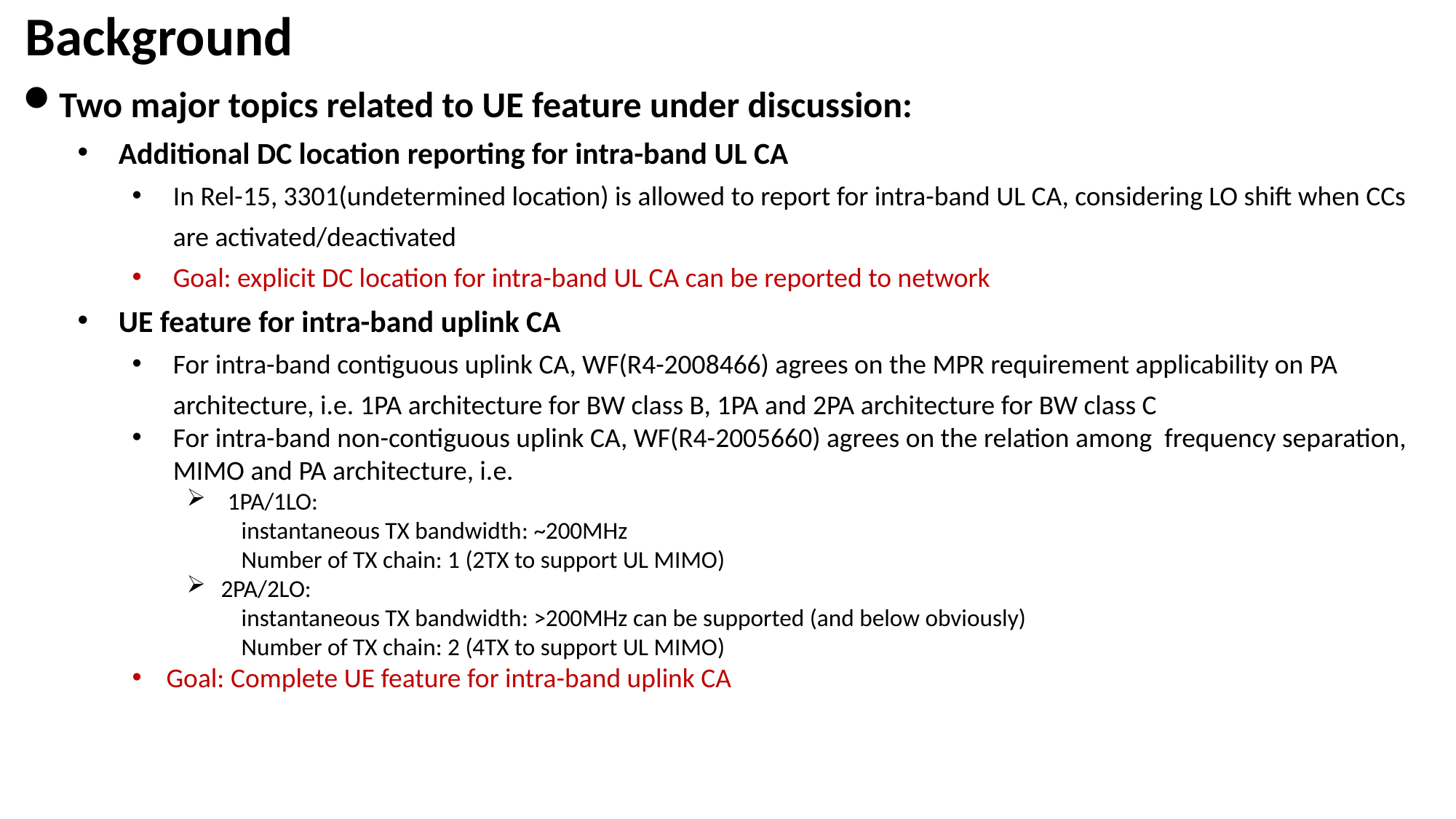

# Background
Two major topics related to UE feature under discussion:
Additional DC location reporting for intra-band UL CA
In Rel-15, 3301(undetermined location) is allowed to report for intra-band UL CA, considering LO shift when CCs are activated/deactivated
Goal: explicit DC location for intra-band UL CA can be reported to network
UE feature for intra-band uplink CA
For intra-band contiguous uplink CA, WF(R4-2008466) agrees on the MPR requirement applicability on PA architecture, i.e. 1PA architecture for BW class B, 1PA and 2PA architecture for BW class C
For intra-band non-contiguous uplink CA, WF(R4-2005660) agrees on the relation among  frequency separation, MIMO and PA architecture, i.e.
1PA/1LO:
instantaneous TX bandwidth: ~200MHz
Number of TX chain: 1 (2TX to support UL MIMO)
2PA/2LO:
instantaneous TX bandwidth: >200MHz can be supported (and below obviously)
Number of TX chain: 2 (4TX to support UL MIMO)
Goal: Complete UE feature for intra-band uplink CA